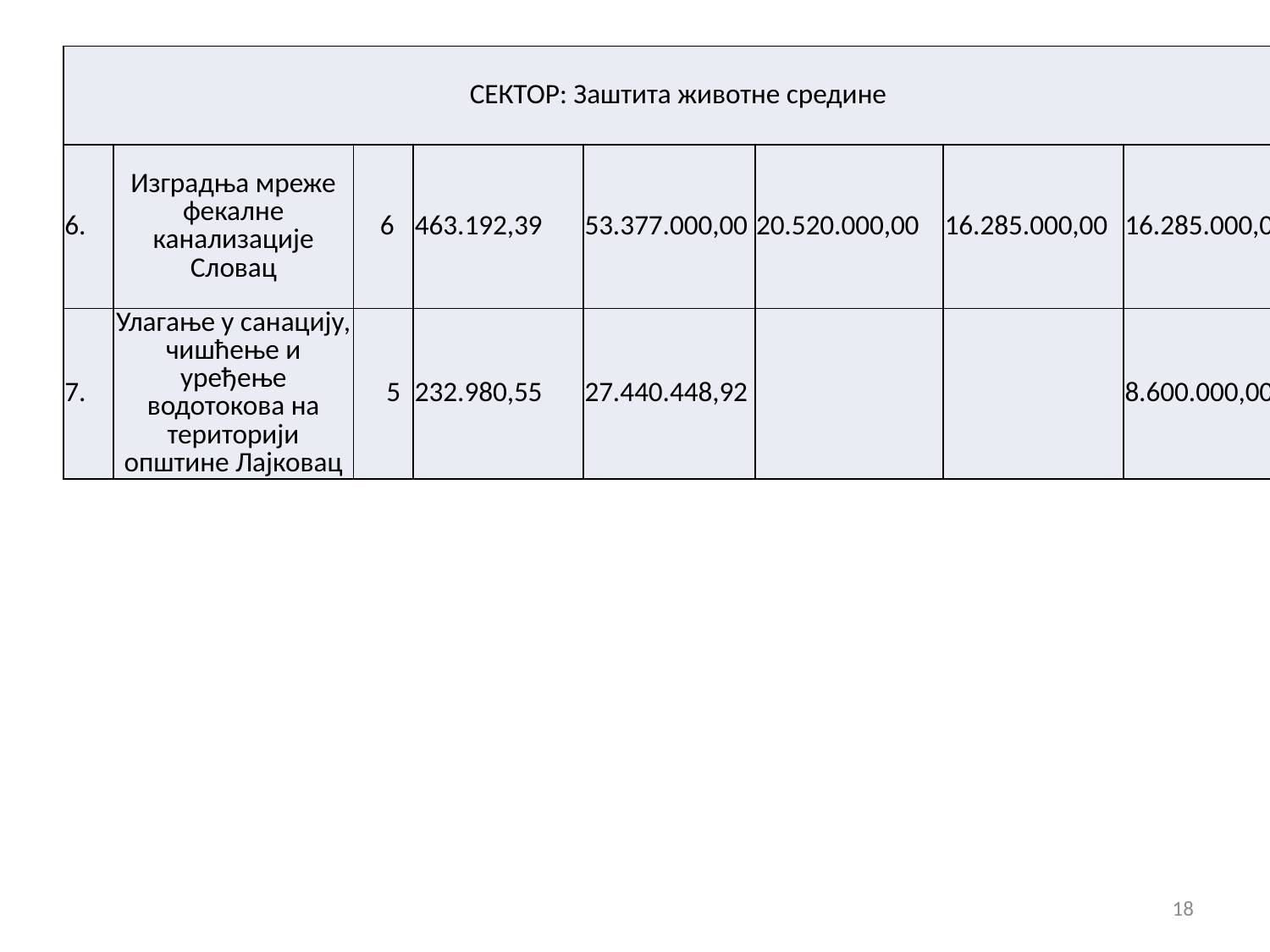

| СЕКТОР: Заштита животне средине |  |  |  |  |  |  |  |
| --- | --- | --- | --- | --- | --- | --- | --- |
| 6. | Изградња мреже фекалне канализације Словац | 6 | 463.192,39 | 53.377.000,00 | 20.520.000,00 | 16.285.000,00 | 16.285.000,00 |
| 7. | Улагање у санацију, чишћење и уређење водотокова на територији општине Лајковац | 5 | 232.980,55 | 27.440.448,92 |  |  | 8.600.000,00 |
18